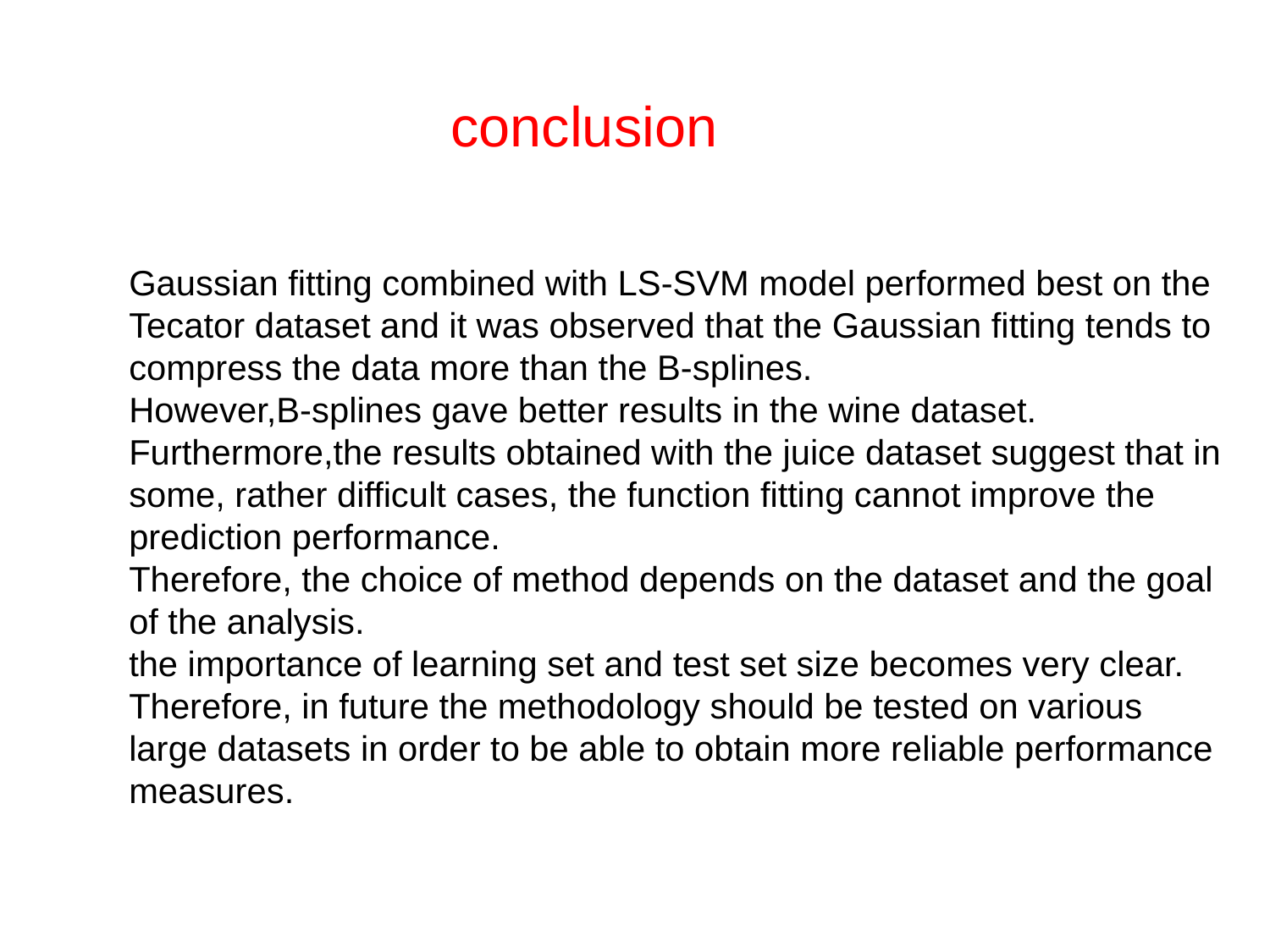

conclusion
Gaussian fitting combined with LS-SVM model performed best on the Tecator dataset and it was observed that the Gaussian fitting tends to compress the data more than the B-splines.
However,B-splines gave better results in the wine dataset. Furthermore,the results obtained with the juice dataset suggest that in some, rather difficult cases, the function fitting cannot improve the prediction performance.
Therefore, the choice of method depends on the dataset and the goal of the analysis.
the importance of learning set and test set size becomes very clear. Therefore, in future the methodology should be tested on various large datasets in order to be able to obtain more reliable performance measures.